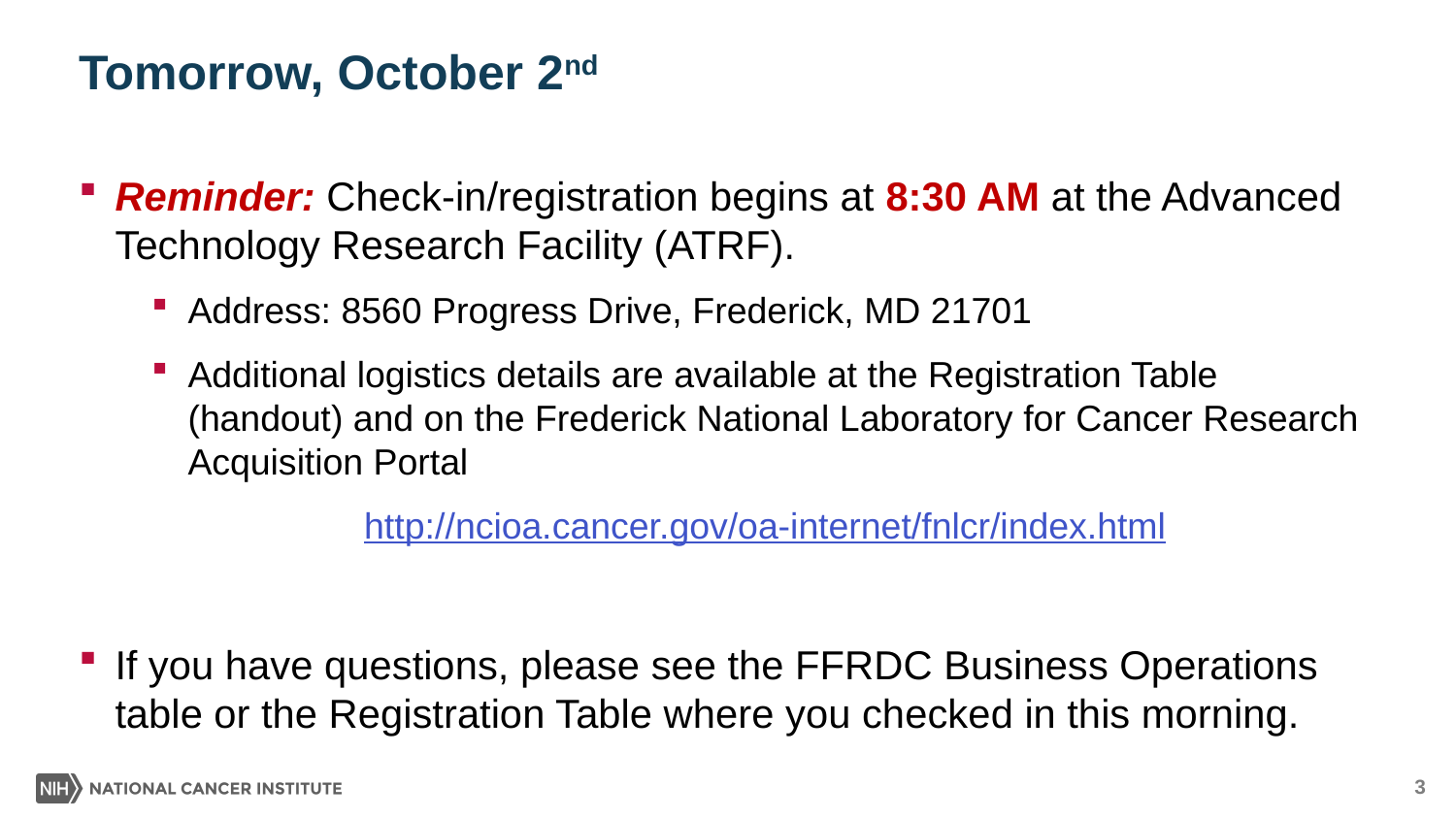

# Tomorrow, October 2nd
Reminder: Check-in/registration begins at 8:30 AM at the Advanced Technology Research Facility (ATRF).
Address: 8560 Progress Drive, Frederick, MD 21701
Additional logistics details are available at the Registration Table (handout) and on the Frederick National Laboratory for Cancer Research Acquisition Portal
http://ncioa.cancer.gov/oa-internet/fnlcr/index.html

If you have questions, please see the FFRDC Business Operations table or the Registration Table where you checked in this morning.